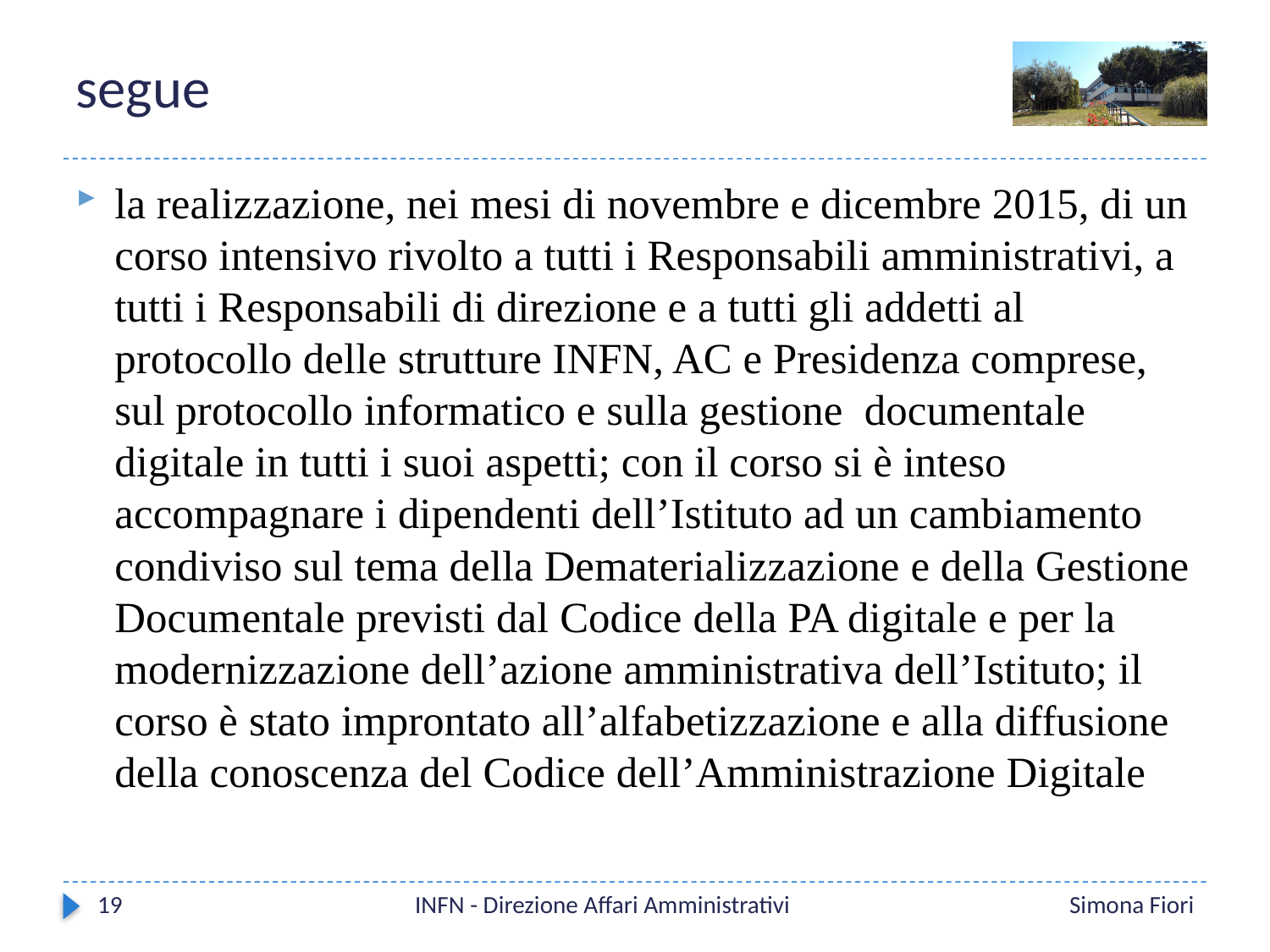

# segue
la realizzazione, nei mesi di novembre e dicembre 2015, di un corso intensivo rivolto a tutti i Responsabili amministrativi, a tutti i Responsabili di direzione e a tutti gli addetti al protocollo delle strutture INFN, AC e Presidenza comprese, sul protocollo informatico e sulla gestione  documentale digitale in tutti i suoi aspetti; con il corso si è inteso accompagnare i dipendenti dell’Istituto ad un cambiamento condiviso sul tema della Dematerializzazione e della Gestione Documentale previsti dal Codice della PA digitale e per la modernizzazione dell’azione amministrativa dell’Istituto; il corso è stato improntato all’alfabetizzazione e alla diffusione della conoscenza del Codice dell’Amministrazione Digitale
19
INFN - Direzione Affari Amministrativi
Simona Fiori